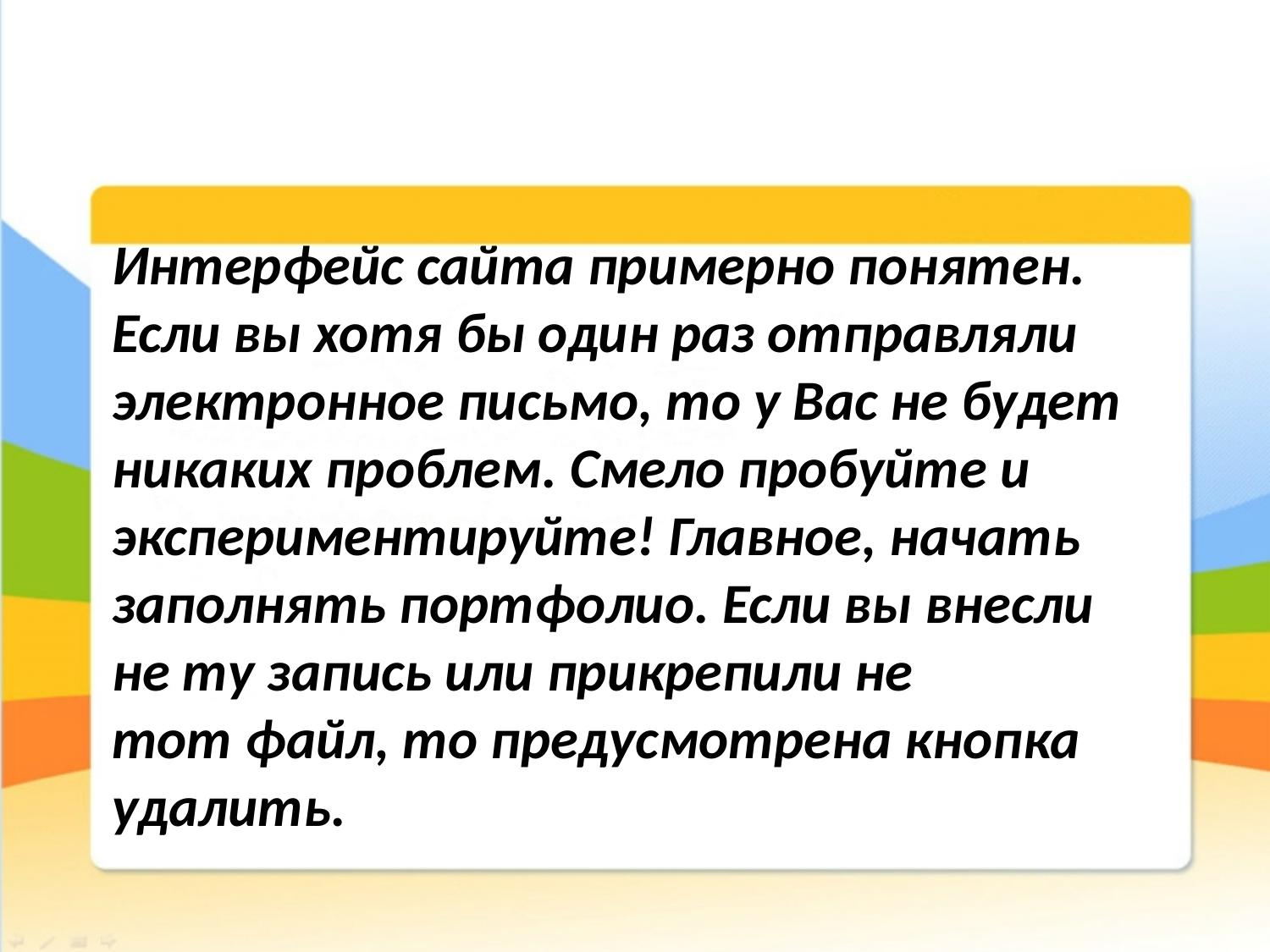

Интерфейс сайта примерно понятен.
Если вы хотя бы один раз отправляли электронное письмо, то у Вас не будет
никаких проблем. Смело пробуйте и
экспериментируйте! Главное, начать заполнять портфолио. Если вы внесли
не ту запись или прикрепили не
тот файл, то предусмотрена кнопка
удалить.